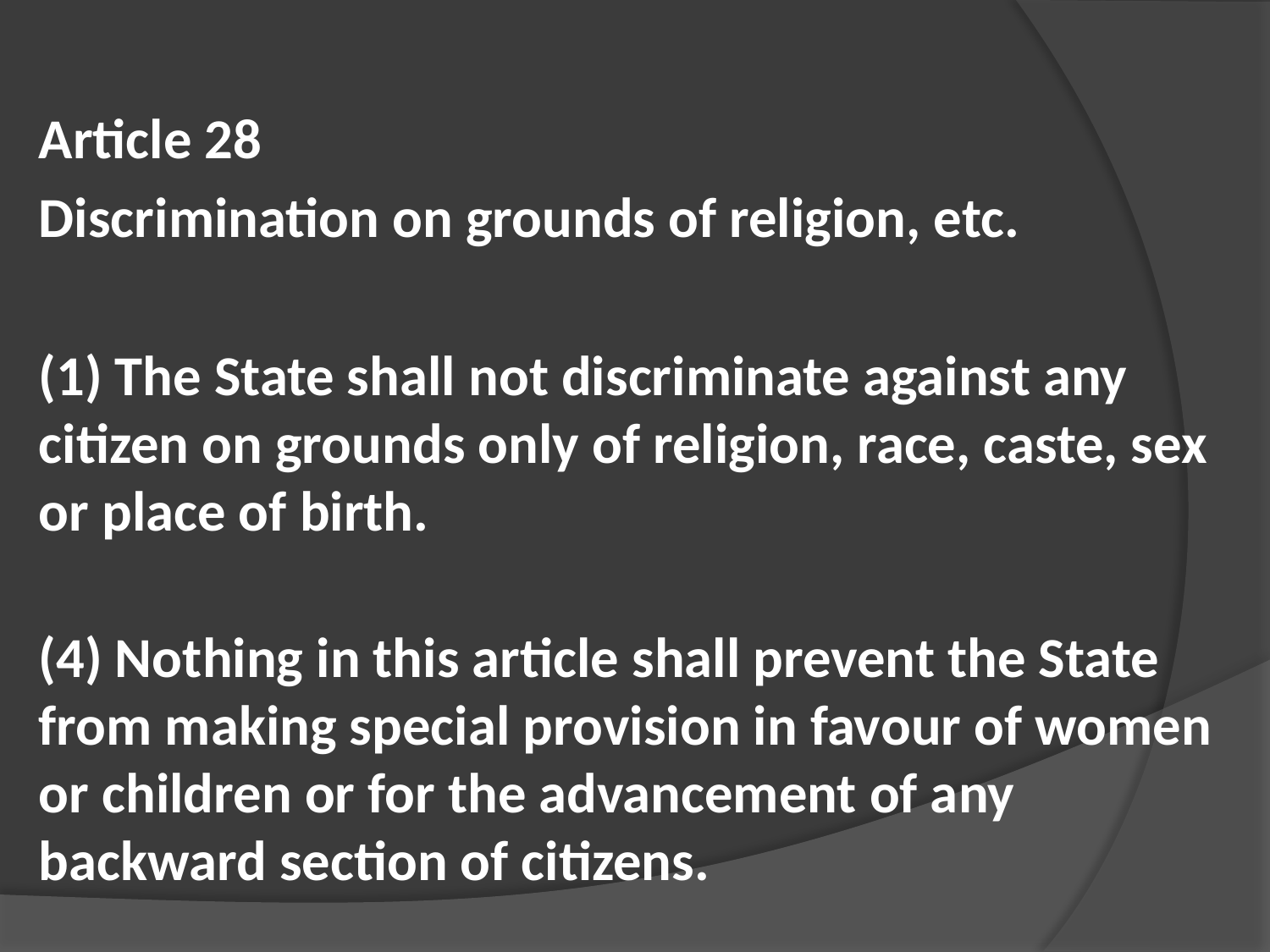

Article 28
Discrimination on grounds of religion, etc.

(1) The State shall not discriminate against any citizen on grounds only of religion, race, caste, sex or place of birth.
(4) Nothing in this article shall prevent the State from making special provision in favour of women or children or for the advancement of any backward section of citizens.